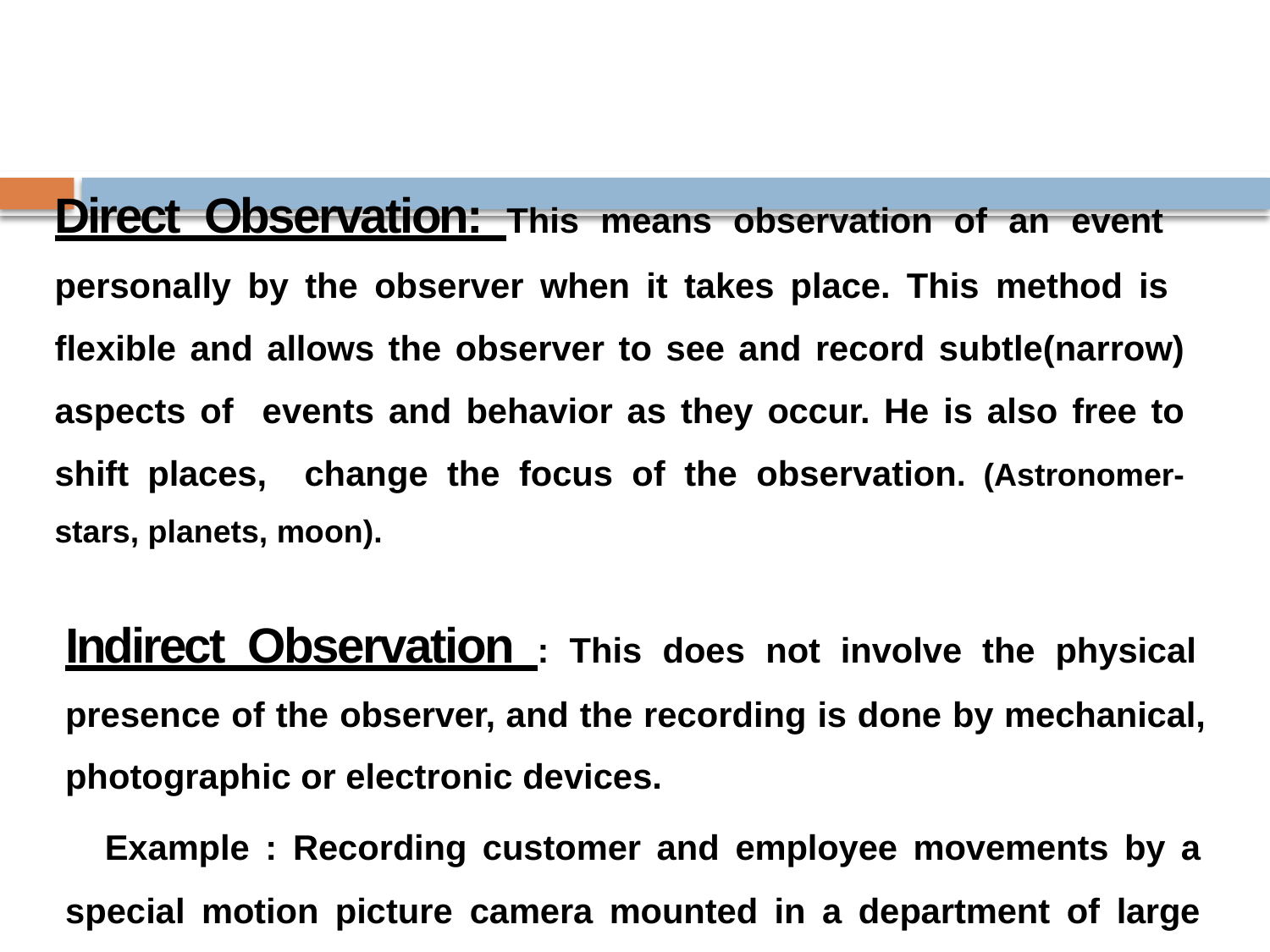

# Direct Observation: This means observation of an event  personally by the observer when it takes place. This method is  flexible and allows the observer to see and record subtle(narrow) aspects of  events and behavior as they occur. He is also free to shift places,  change the focus of the observation. (Astronomer-stars, planets, moon).

Indirect Observation : This does not involve the physical  presence of the observer, and the recording is done by mechanical,  photographic or electronic devices.
Example : Recording customer and employee movements by a  special motion picture camera mounted in a department of large  store.